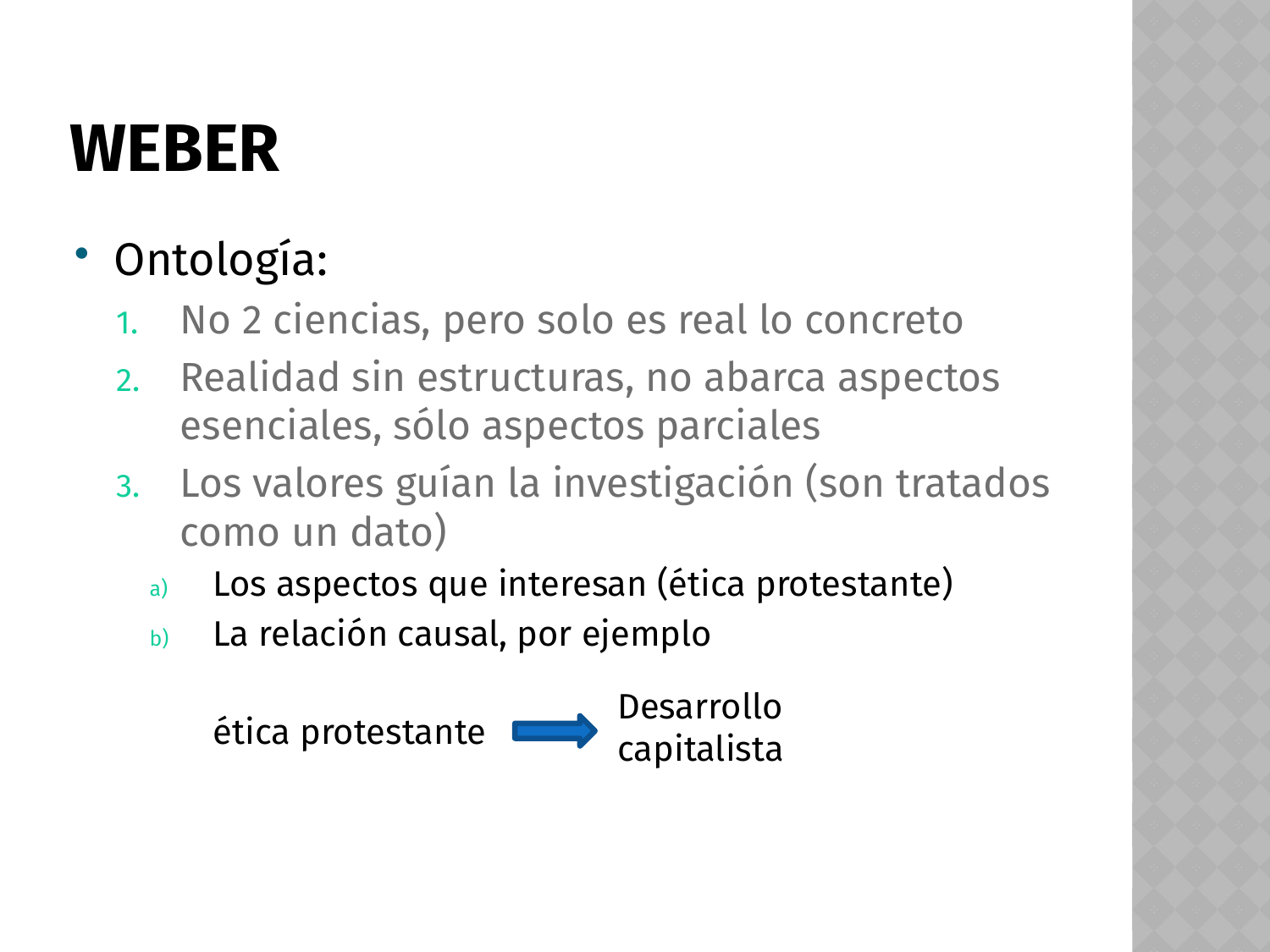

# WEBER
Ontología:
No 2 ciencias, pero solo es real lo concreto
Realidad sin estructuras, no abarca aspectos esenciales, sólo aspectos parciales
Los valores guían la investigación (son tratados como un dato)
Los aspectos que interesan (ética protestante)
La relación causal, por ejemplo

	ética protestante
Desarrollo capitalista